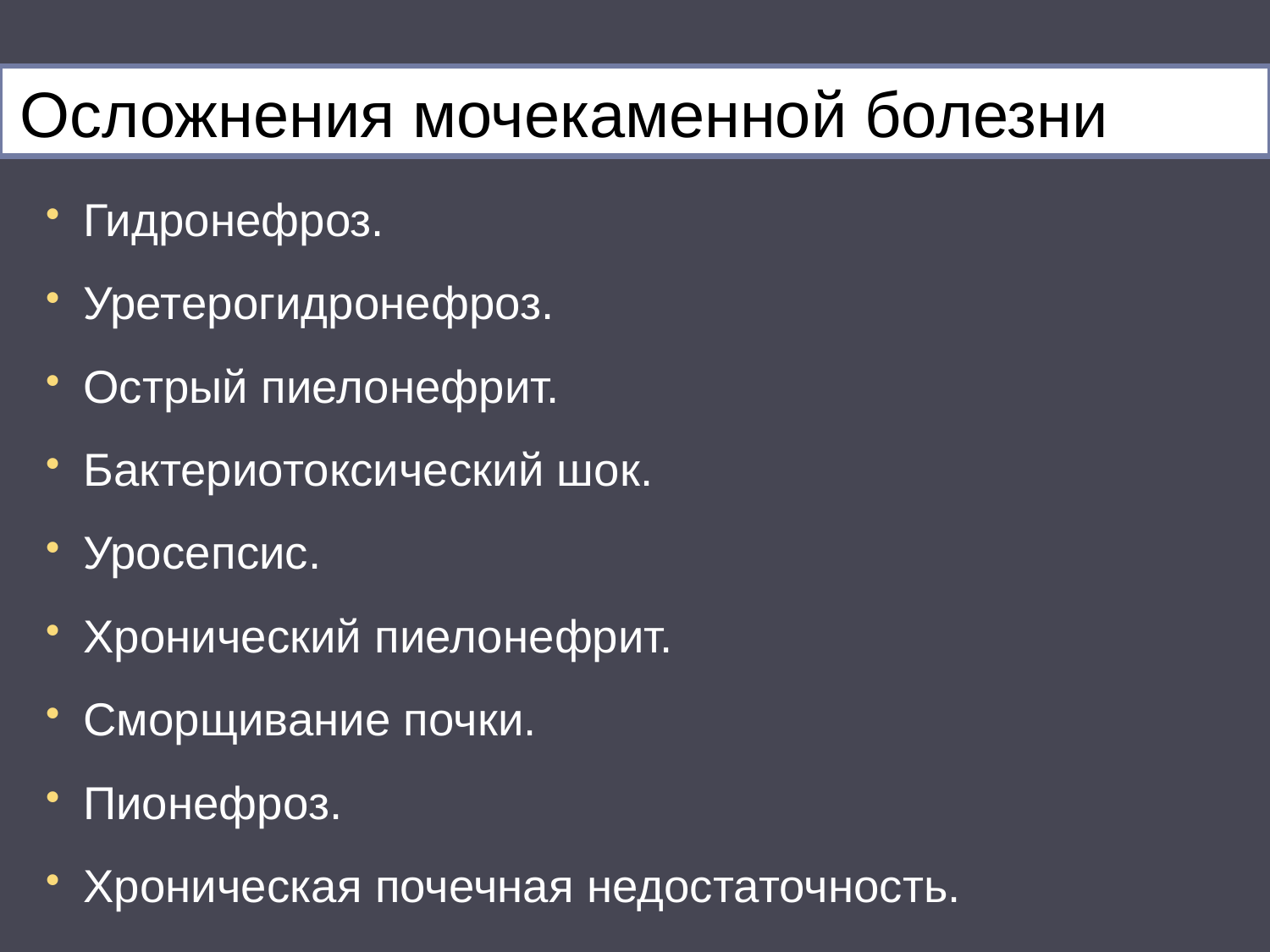

# Осложнения мочекаменной болезни
Гидронефроз.
Уретерогидронефроз.
Острый пиелонефрит.
Бактериотоксический шок.
Уросепсис.
Хронический пиелонефрит.
Сморщивание почки.
Пионефроз.
Хроническая почечная недостаточность.